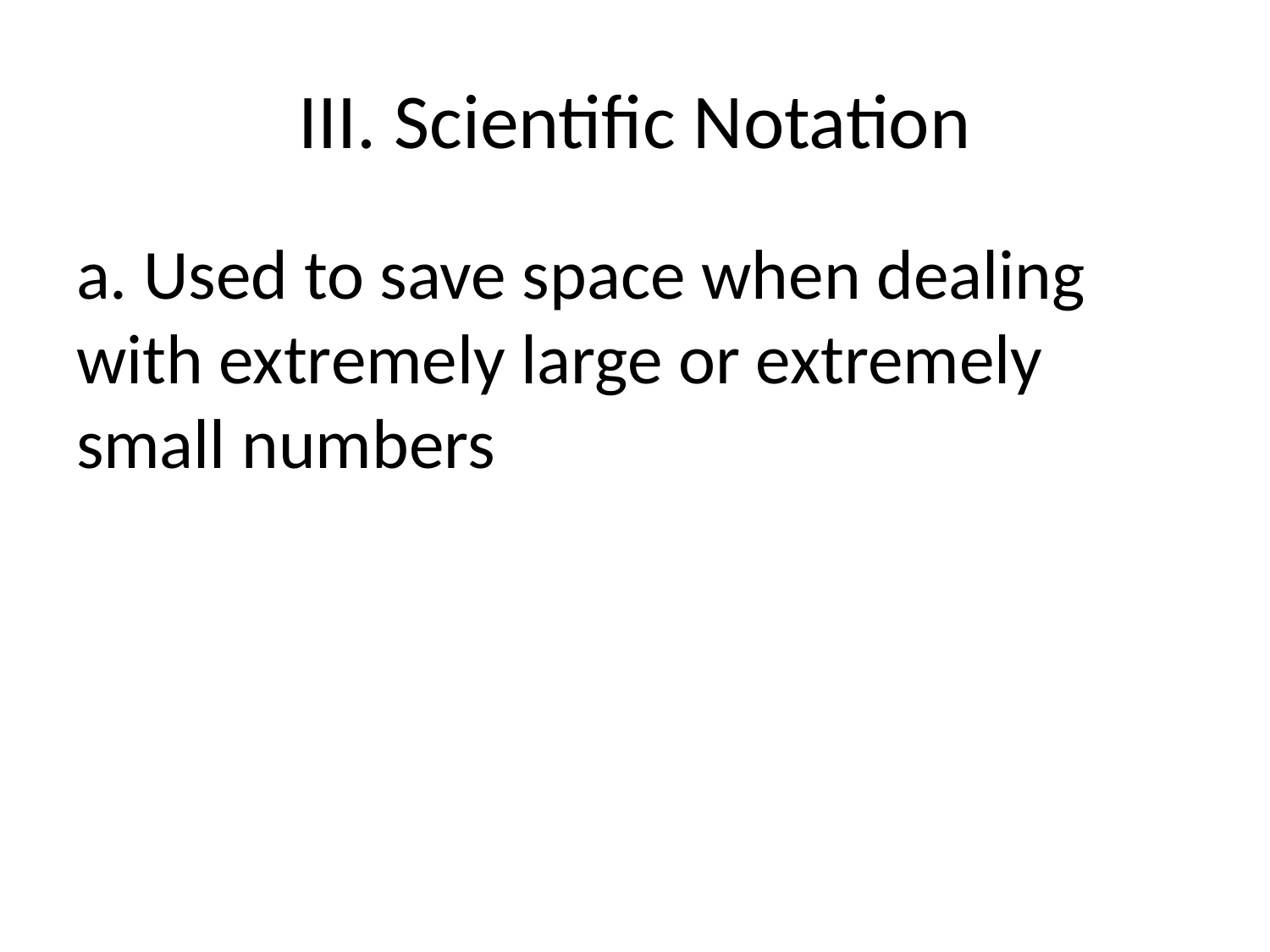

# III. Scientific Notation
a. Used to save space when dealing with extremely large or extremely small numbers